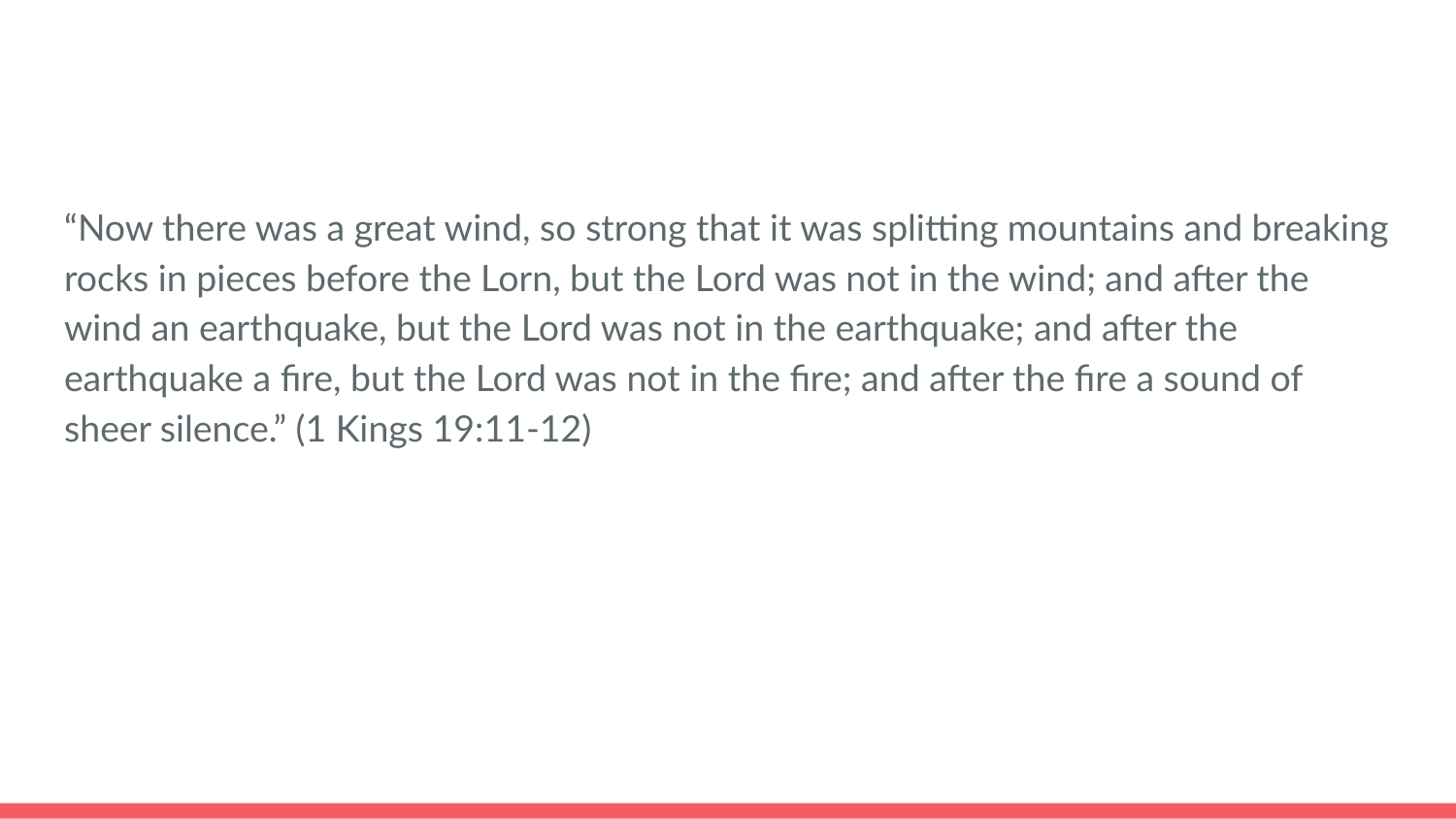

“Now there was a great wind, so strong that it was splitting mountains and breaking rocks in pieces before the Lorn, but the Lord was not in the wind; and after the wind an earthquake, but the Lord was not in the earthquake; and after the earthquake a fire, but the Lord was not in the fire; and after the fire a sound of sheer silence.” (1 Kings 19:11-12)